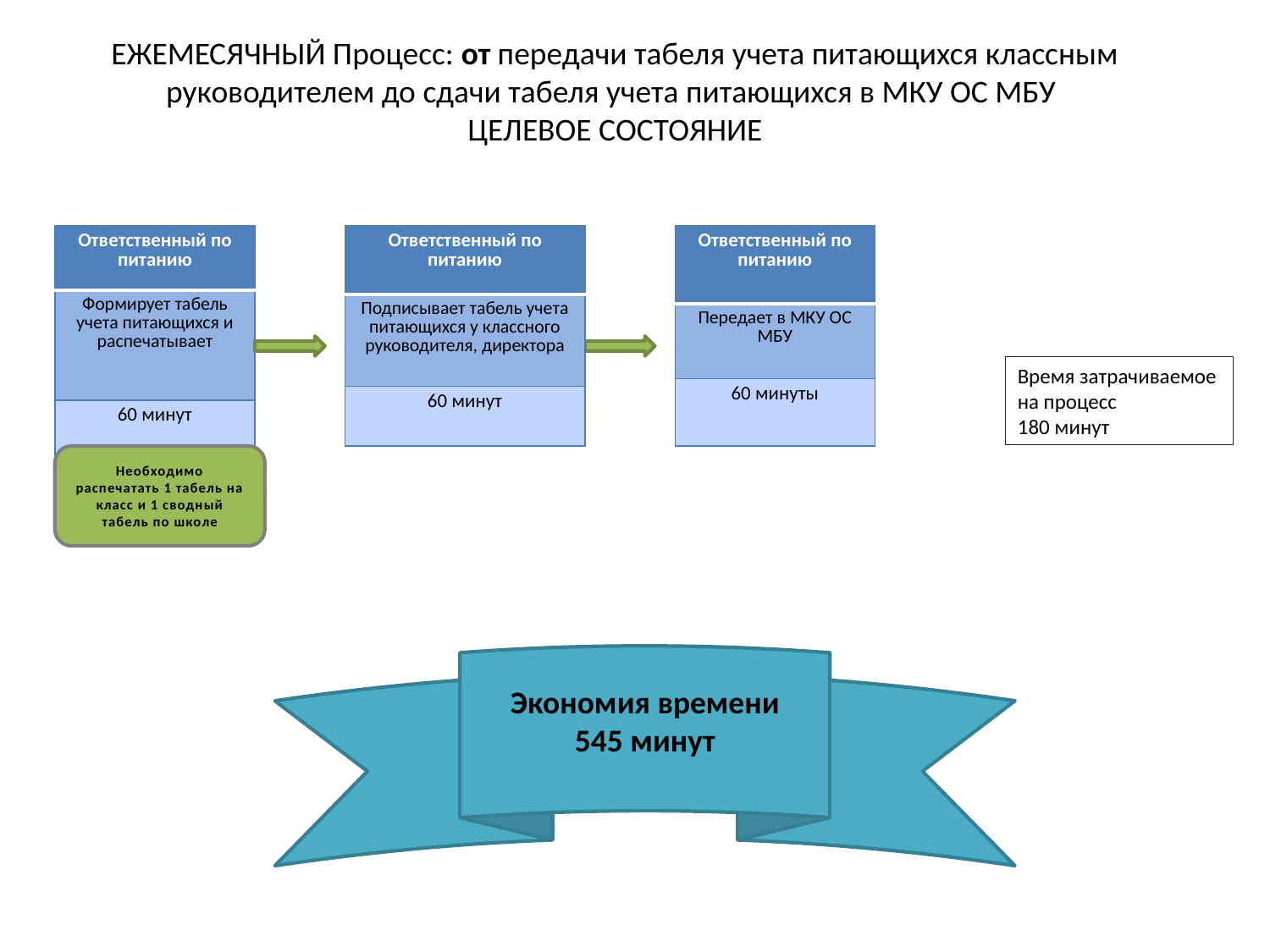

ЕЖЕМЕСЯЧНЫЙ Процесс: от передачи табеля учета питающихся классным руководителем до сдачи табеля учета питающихся в МКУ ОС МБУ
ЦЕЛЕВОЕ СОСТОЯНИЕ
| Ответственный по питанию |
| --- |
| Формирует табель учета питающихся и распечатывает |
| 60 минут |
| Ответственный по питанию |
| --- |
| Подписывает табель учета питающихся у классного руководителя, директора |
| 60 минут |
| Ответственный по питанию |
| --- |
| Передает в МКУ ОС МБУ |
| 60 минуты |

Время затрачиваемое на процесс
180 минут
Необходимо распечатать 1 табель на класс и 1 сводный табель по школе

Экономия времени 545 минут